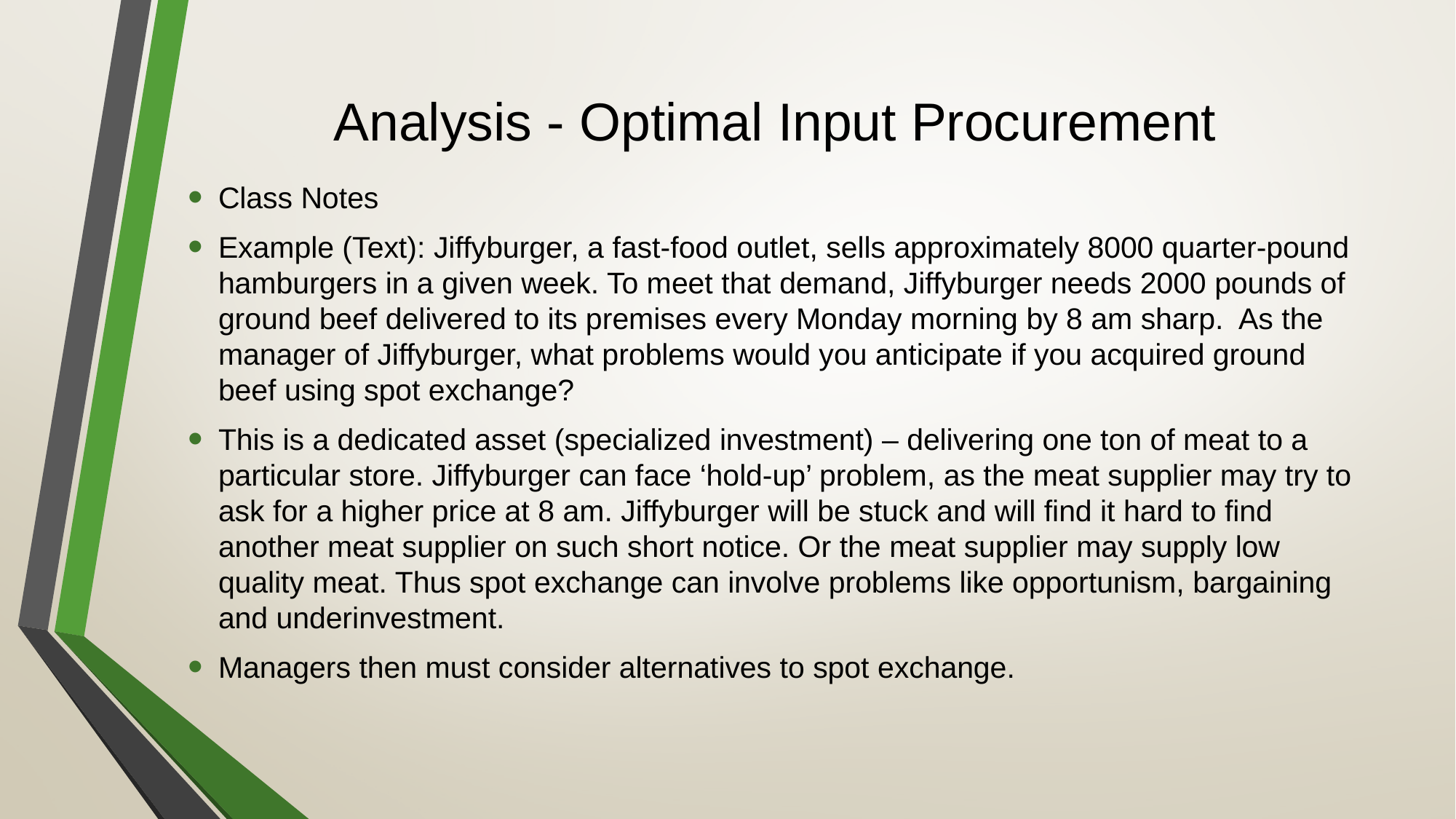

# Analysis - Optimal Input Procurement
Class Notes
Example (Text): Jiffyburger, a fast-food outlet, sells approximately 8000 quarter-pound hamburgers in a given week. To meet that demand, Jiffyburger needs 2000 pounds of ground beef delivered to its premises every Monday morning by 8 am sharp.  As the manager of Jiffyburger, what problems would you anticipate if you acquired ground beef using spot exchange?
This is a dedicated asset (specialized investment) – delivering one ton of meat to a particular store. Jiffyburger can face ‘hold-up’ problem, as the meat supplier may try to ask for a higher price at 8 am. Jiffyburger will be stuck and will find it hard to find another meat supplier on such short notice. Or the meat supplier may supply low quality meat. Thus spot exchange can involve problems like opportunism, bargaining and underinvestment.
Managers then must consider alternatives to spot exchange.